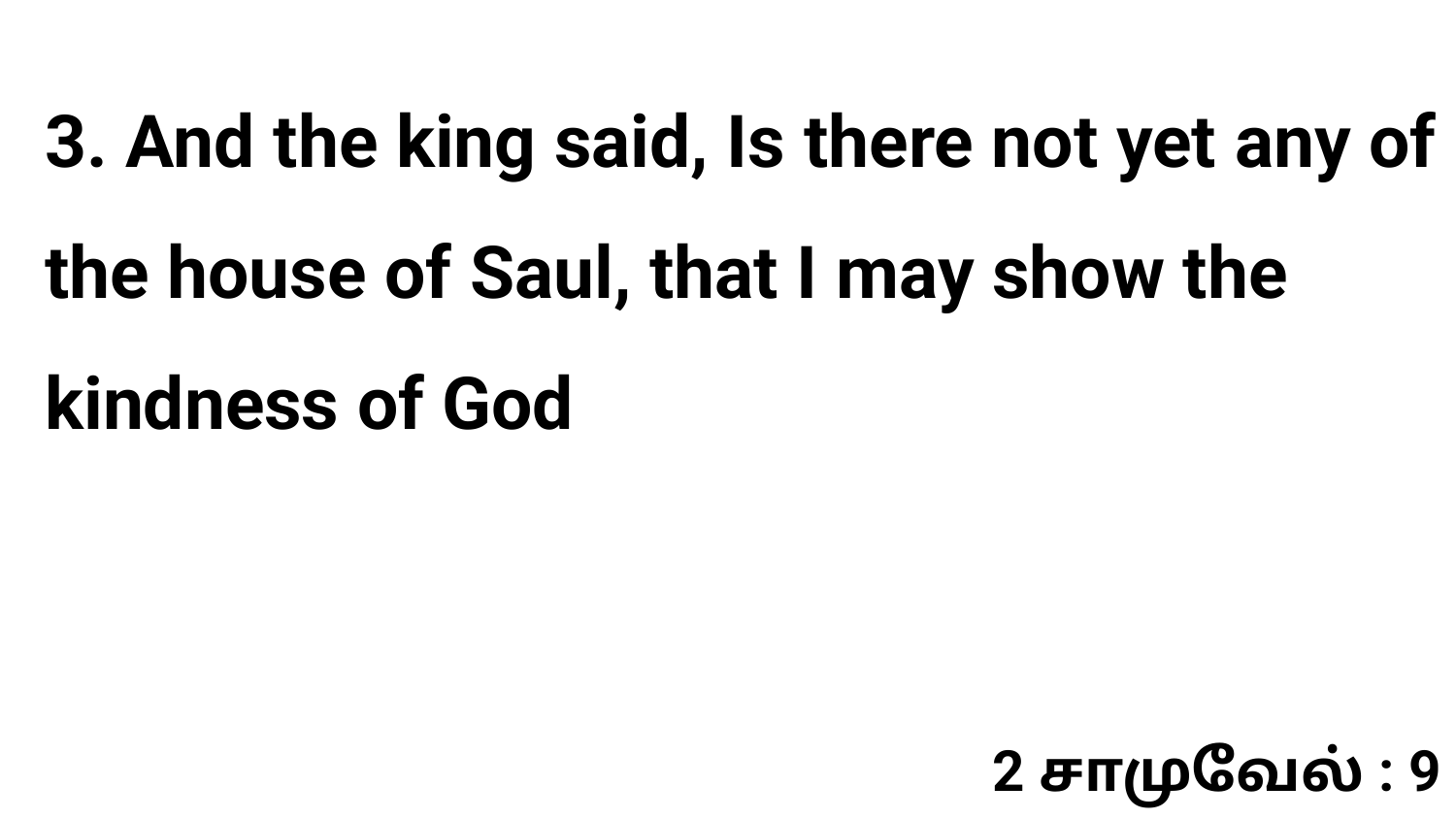

3. And the king said, Is there not yet any of the house of Saul, that I may show the kindness of God
2 சாமுவேல் : 9